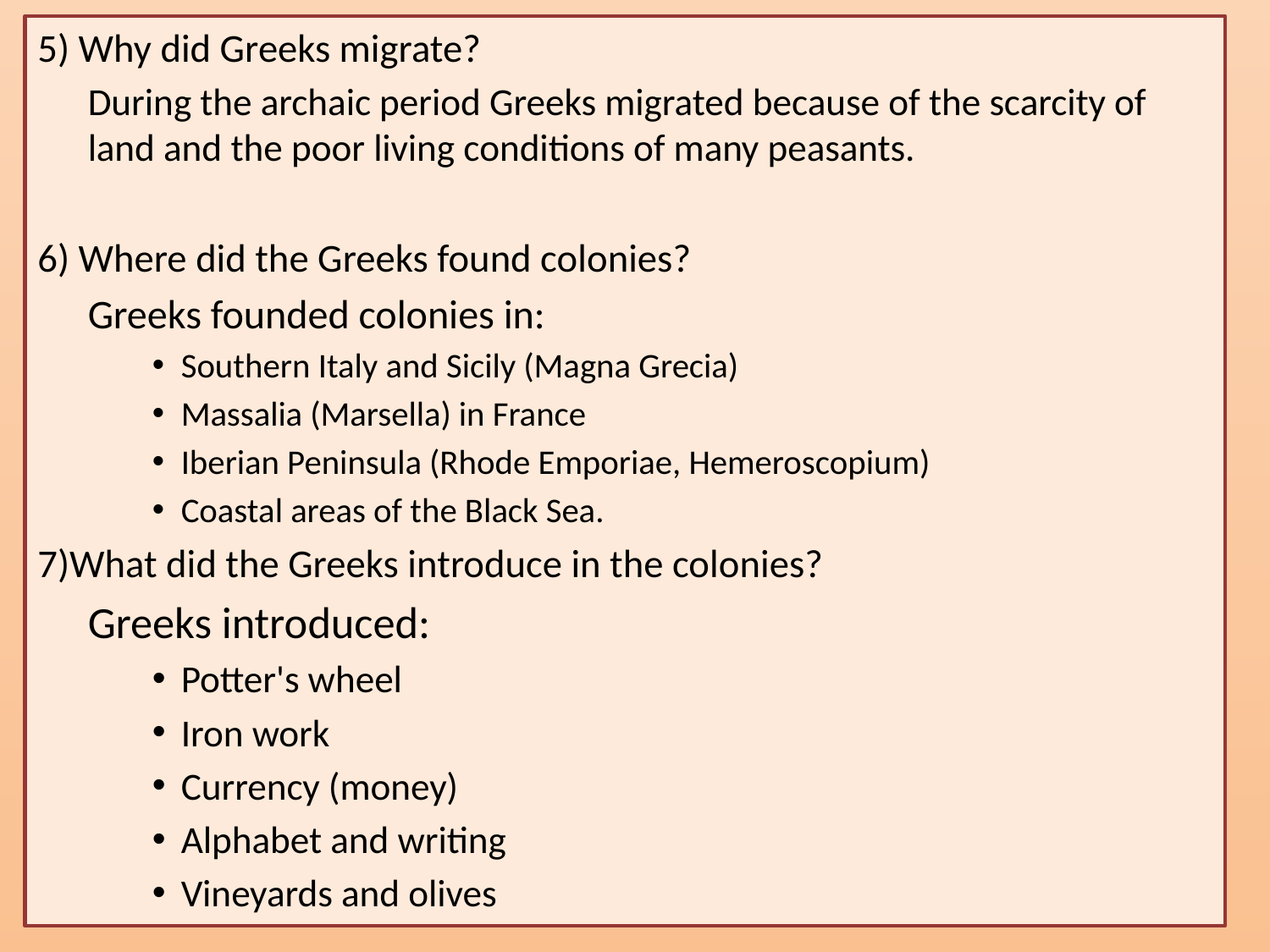

5) Why did Greeks migrate?
During the archaic period Greeks migrated because of the scarcity of land and the poor living conditions of many peasants.

6) Where did the Greeks found colonies?
Greeks founded colonies in:
Southern Italy and Sicily (Magna Grecia)
Massalia (Marsella) in France
Iberian Peninsula (Rhode Emporiae, Hemeroscopium)
Coastal areas of the Black Sea.
7)What did the Greeks introduce in the colonies?
Greeks introduced:
Potter's wheel
Iron work
Currency (money)
Alphabet and writing
Vineyards and olives